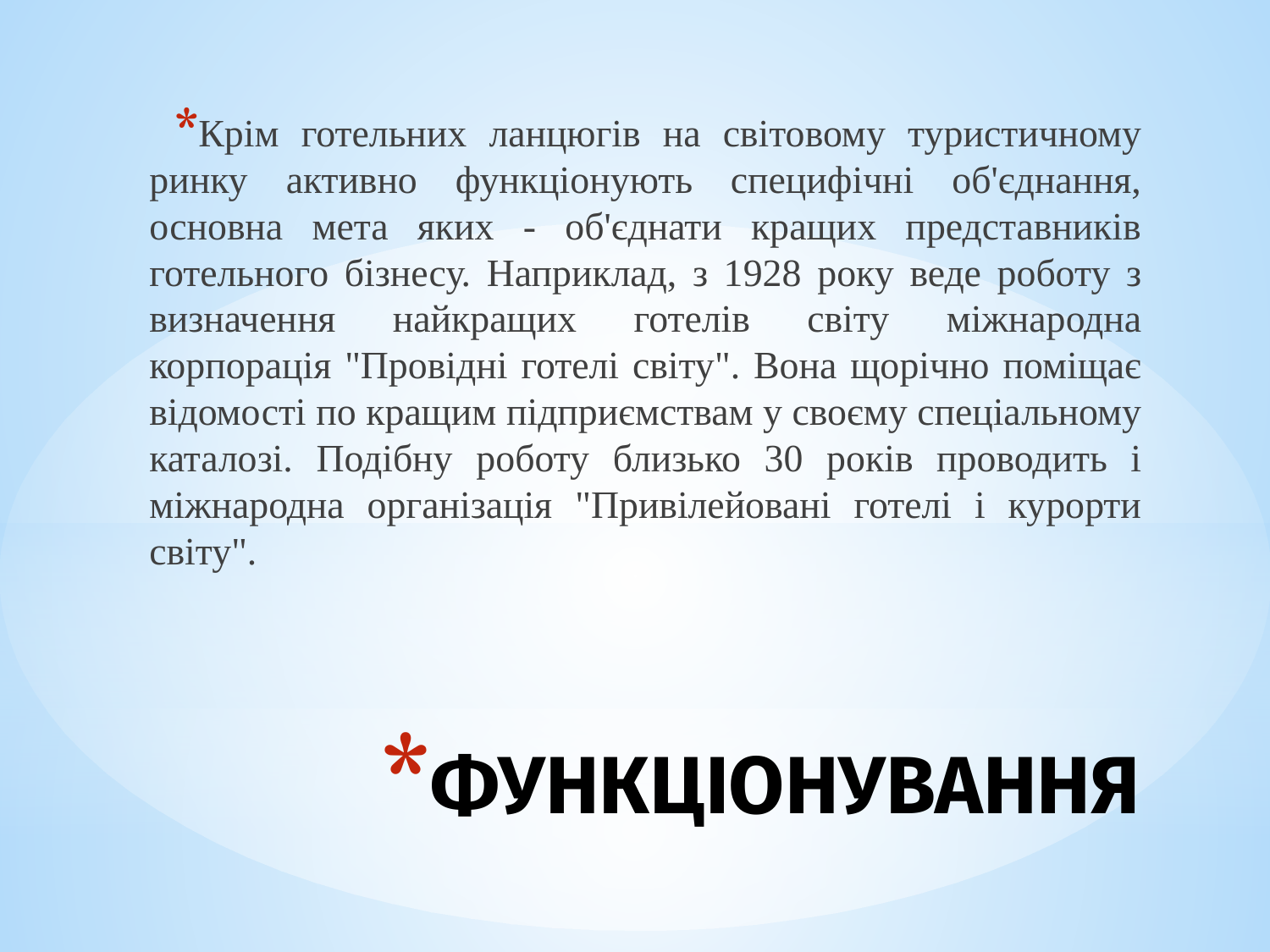

Крім готельних ланцюгів на світовому туристичному ринку активно функціонують специфічні об'єднання, основна мета яких - об'єднати кращих представників готельного бізнесу. Наприклад, з 1928 року веде роботу з визначення найкращих готелів світу міжнародна корпорація "Провідні готелі світу". Вона щорічно поміщає відомості по кращим підприємствам у своєму спеціальному каталозі. Подібну роботу близько 30 років проводить і міжнародна організація "Привілейовані готелі і курорти світу".
# ФУНКЦІОНУВАННЯ